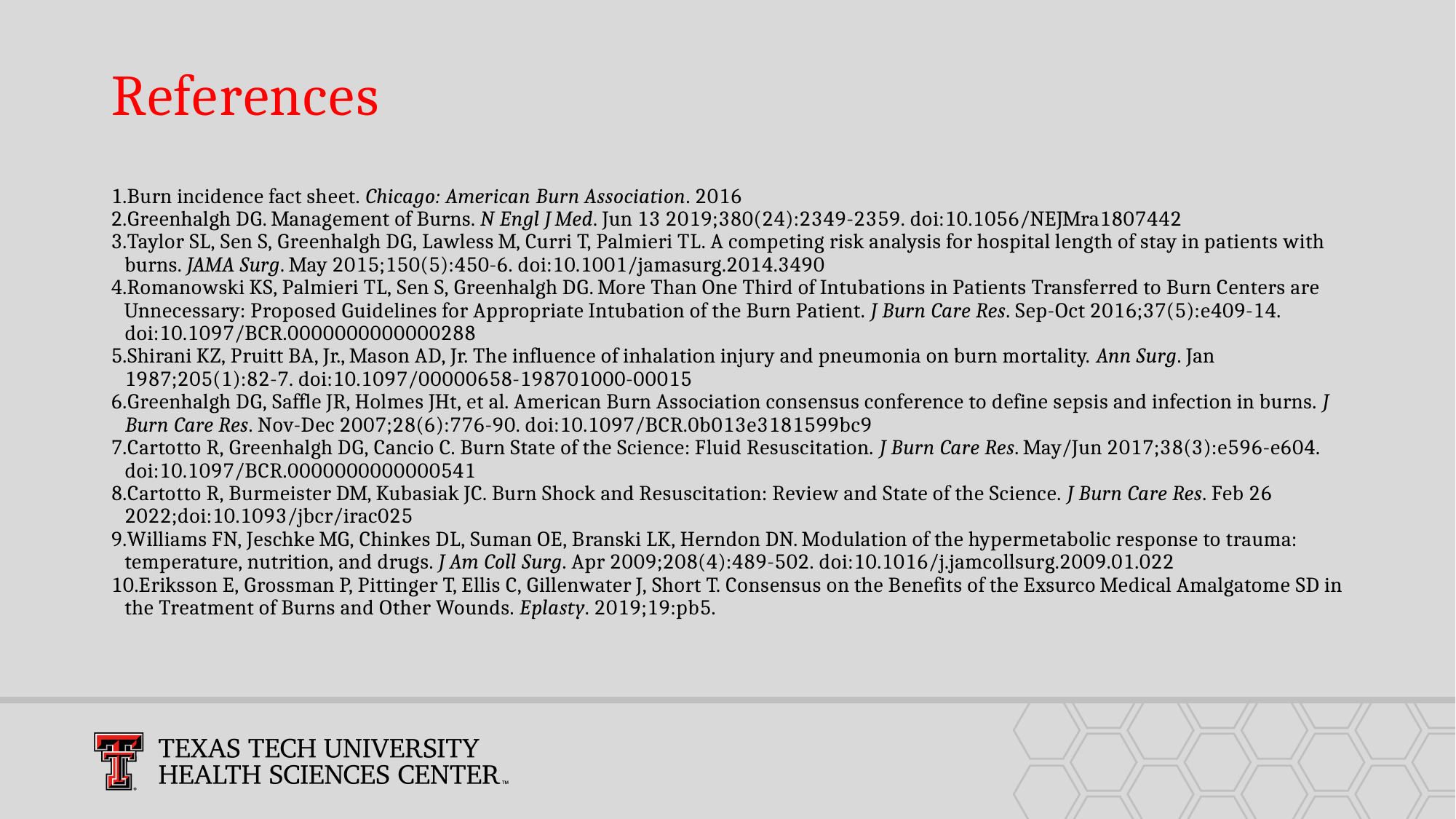

# References
Burn incidence fact sheet. Chicago: American Burn Association. 2016
Greenhalgh DG. Management of Burns. N Engl J Med. Jun 13 2019;380(24):2349-2359. doi:10.1056/NEJMra1807442
Taylor SL, Sen S, Greenhalgh DG, Lawless M, Curri T, Palmieri TL. A competing risk analysis for hospital length of stay in patients with burns. JAMA Surg. May 2015;150(5):450-6. doi:10.1001/jamasurg.2014.3490
Romanowski KS, Palmieri TL, Sen S, Greenhalgh DG. More Than One Third of Intubations in Patients Transferred to Burn Centers are Unnecessary: Proposed Guidelines for Appropriate Intubation of the Burn Patient. J Burn Care Res. Sep-Oct 2016;37(5):e409-14. doi:10.1097/BCR.0000000000000288
Shirani KZ, Pruitt BA, Jr., Mason AD, Jr. The influence of inhalation injury and pneumonia on burn mortality. Ann Surg. Jan 1987;205(1):82-7. doi:10.1097/00000658-198701000-00015
Greenhalgh DG, Saffle JR, Holmes JHt, et al. American Burn Association consensus conference to define sepsis and infection in burns. J Burn Care Res. Nov-Dec 2007;28(6):776-90. doi:10.1097/BCR.0b013e3181599bc9
Cartotto R, Greenhalgh DG, Cancio C. Burn State of the Science: Fluid Resuscitation. J Burn Care Res. May/Jun 2017;38(3):e596-e604. doi:10.1097/BCR.0000000000000541
Cartotto R, Burmeister DM, Kubasiak JC. Burn Shock and Resuscitation: Review and State of the Science. J Burn Care Res. Feb 26 2022;doi:10.1093/jbcr/irac025
Williams FN, Jeschke MG, Chinkes DL, Suman OE, Branski LK, Herndon DN. Modulation of the hypermetabolic response to trauma: temperature, nutrition, and drugs. J Am Coll Surg. Apr 2009;208(4):489-502. doi:10.1016/j.jamcollsurg.2009.01.022
Eriksson E, Grossman P, Pittinger T, Ellis C, Gillenwater J, Short T. Consensus on the Benefits of the Exsurco Medical Amalgatome SD in the Treatment of Burns and Other Wounds. Eplasty. 2019;19:pb5.